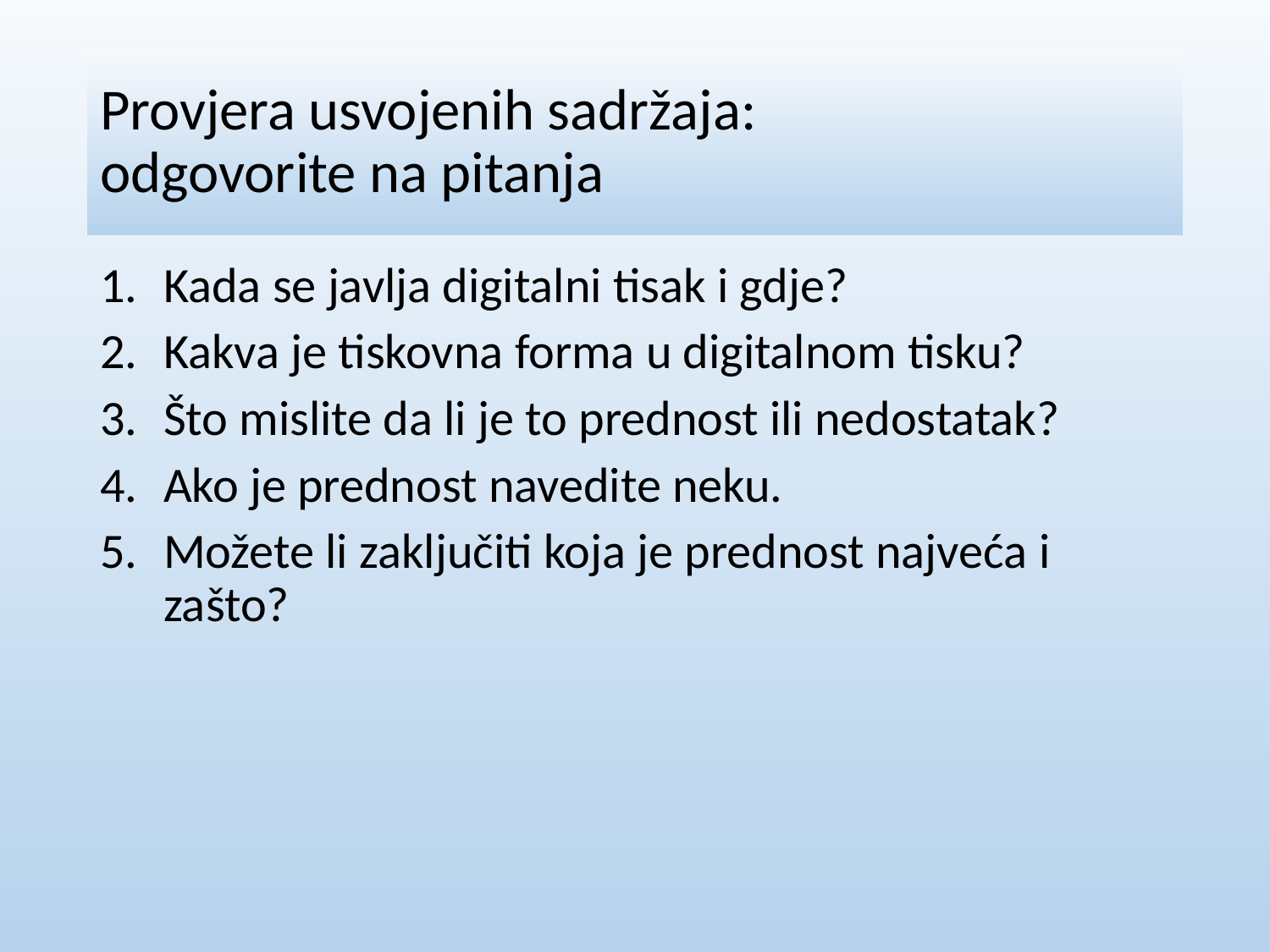

# Provjera usvojenih sadržaja: odgovorite na pitanja
Kada se javlja digitalni tisak i gdje?
Kakva je tiskovna forma u digitalnom tisku?
Što mislite da li je to prednost ili nedostatak?
Ako je prednost navedite neku.
Možete li zaključiti koja je prednost najveća i zašto?